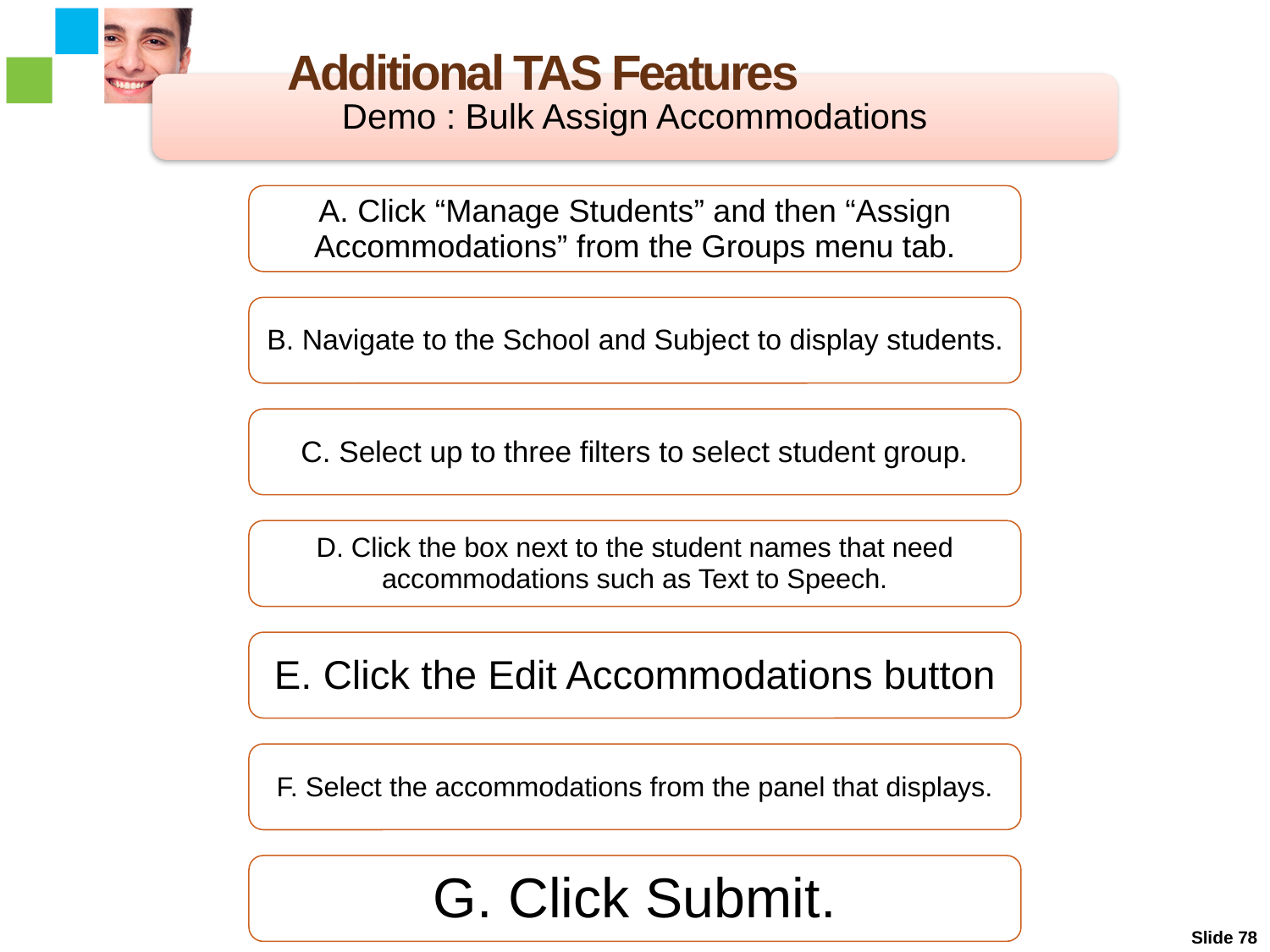

Additional TAS Features
Demo : Bulk Assign Accommodations
A. Click “Manage Students” and then “Assign Accommodations” from the Groups menu tab.
B. Navigate to the School and Subject to display students.
D. Click the box next to the student names that need accommodations such as Text to Speech.
E. Click the Edit Accommodations button
F. Select the accommodations from the panel that displays.
C. Select up to three filters to select student group.
G. Click Submit.
Slide 78